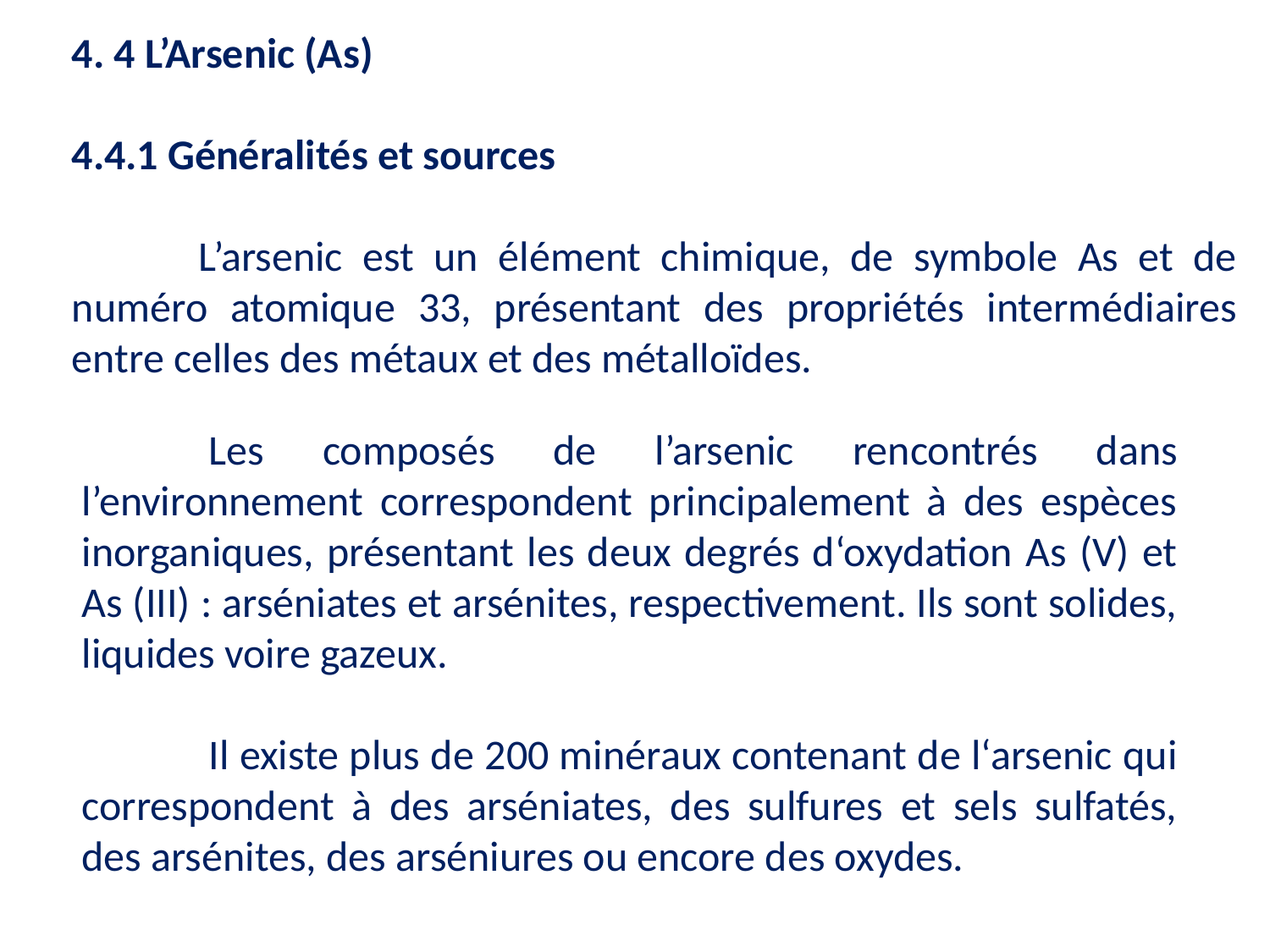

4. 4 L’Arsenic (As)

4.4.1 Généralités et sources

	L’arsenic est un élément chimique, de symbole As et de numéro atomique 33, présentant des propriétés intermédiaires entre celles des métaux et des métalloïdes.
	Les composés de l’arsenic rencontrés dans l’environnement correspondent principalement à des espèces inorganiques, présentant les deux degrés d‘oxydation As (V) et As (III) : arséniates et arsénites, respectivement. Ils sont solides, liquides voire gazeux.

	Il existe plus de 200 minéraux contenant de l‘arsenic qui correspondent à des arséniates, des sulfures et sels sulfatés, des arsénites, des arséniures ou encore des oxydes.